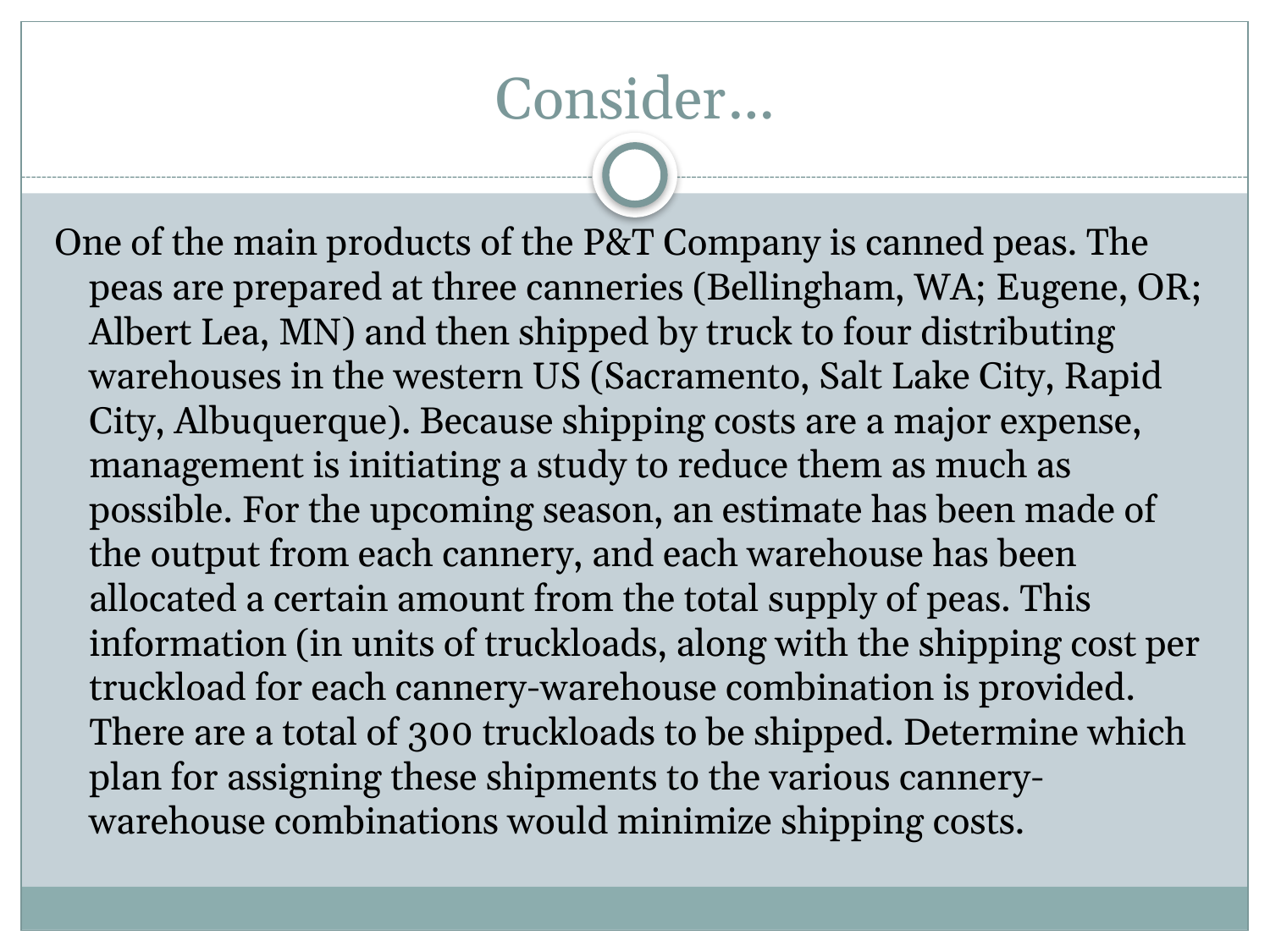

# Consider…
One of the main products of the P&T Company is canned peas. The peas are prepared at three canneries (Bellingham, WA; Eugene, OR; Albert Lea, MN) and then shipped by truck to four distributing warehouses in the western US (Sacramento, Salt Lake City, Rapid City, Albuquerque). Because shipping costs are a major expense, management is initiating a study to reduce them as much as possible. For the upcoming season, an estimate has been made of the output from each cannery, and each warehouse has been allocated a certain amount from the total supply of peas. This information (in units of truckloads, along with the shipping cost per truckload for each cannery-warehouse combination is provided. There are a total of 300 truckloads to be shipped. Determine which plan for assigning these shipments to the various cannery-warehouse combinations would minimize shipping costs.